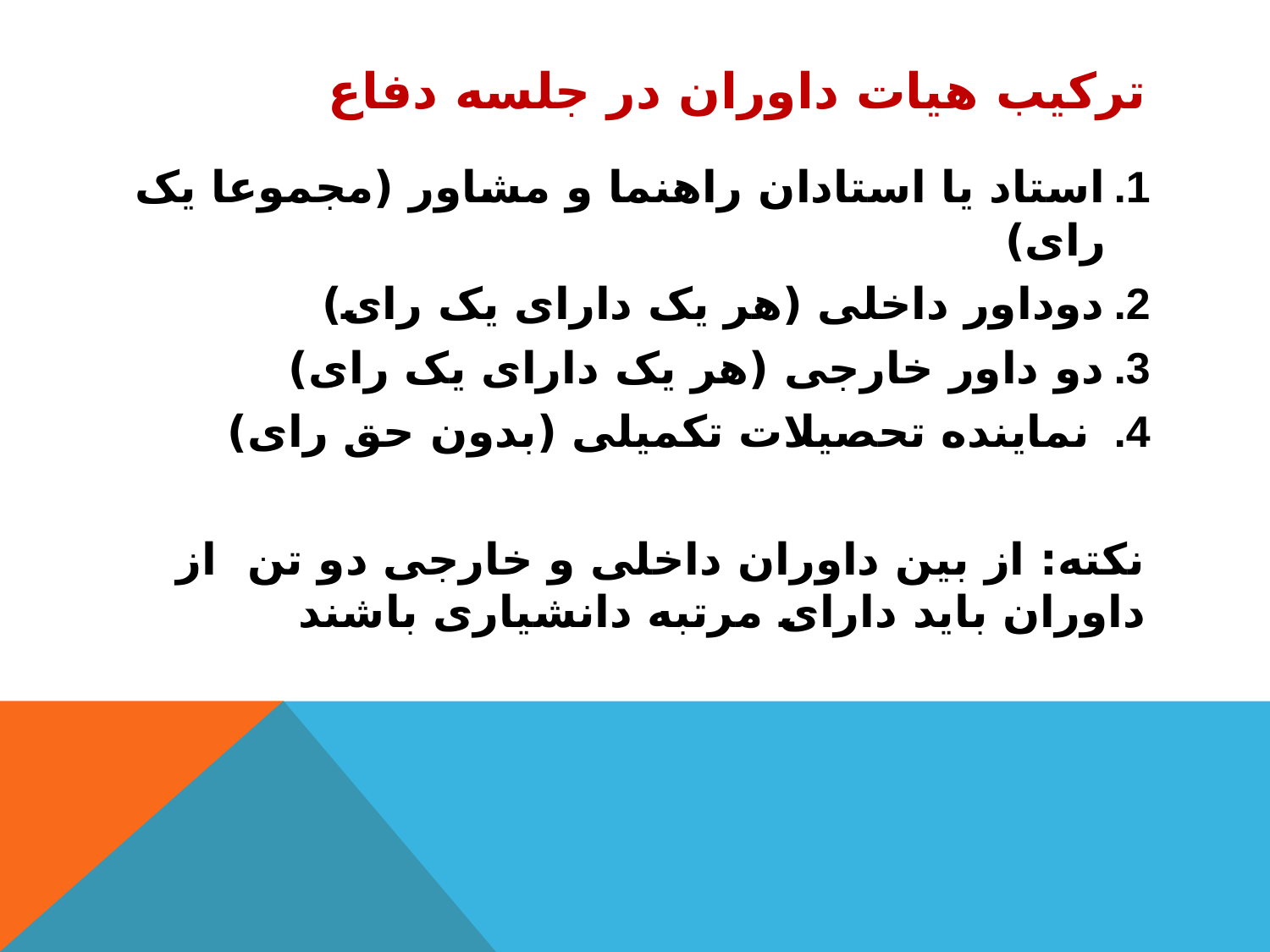

# ترکیب هیات داوران در جلسه دفاع
استاد یا استادان راهنما و مشاور (مجموعا یک رای)
دوداور داخلی (هر یک دارای یک رای)
دو داور خارجی (هر یک دارای یک رای)
 نماینده تحصیلات تکمیلی (بدون حق رای)

نکته: از بین داوران داخلی و خارجی دو تن  از داوران باید دارای مرتبه دانشیاری باشند